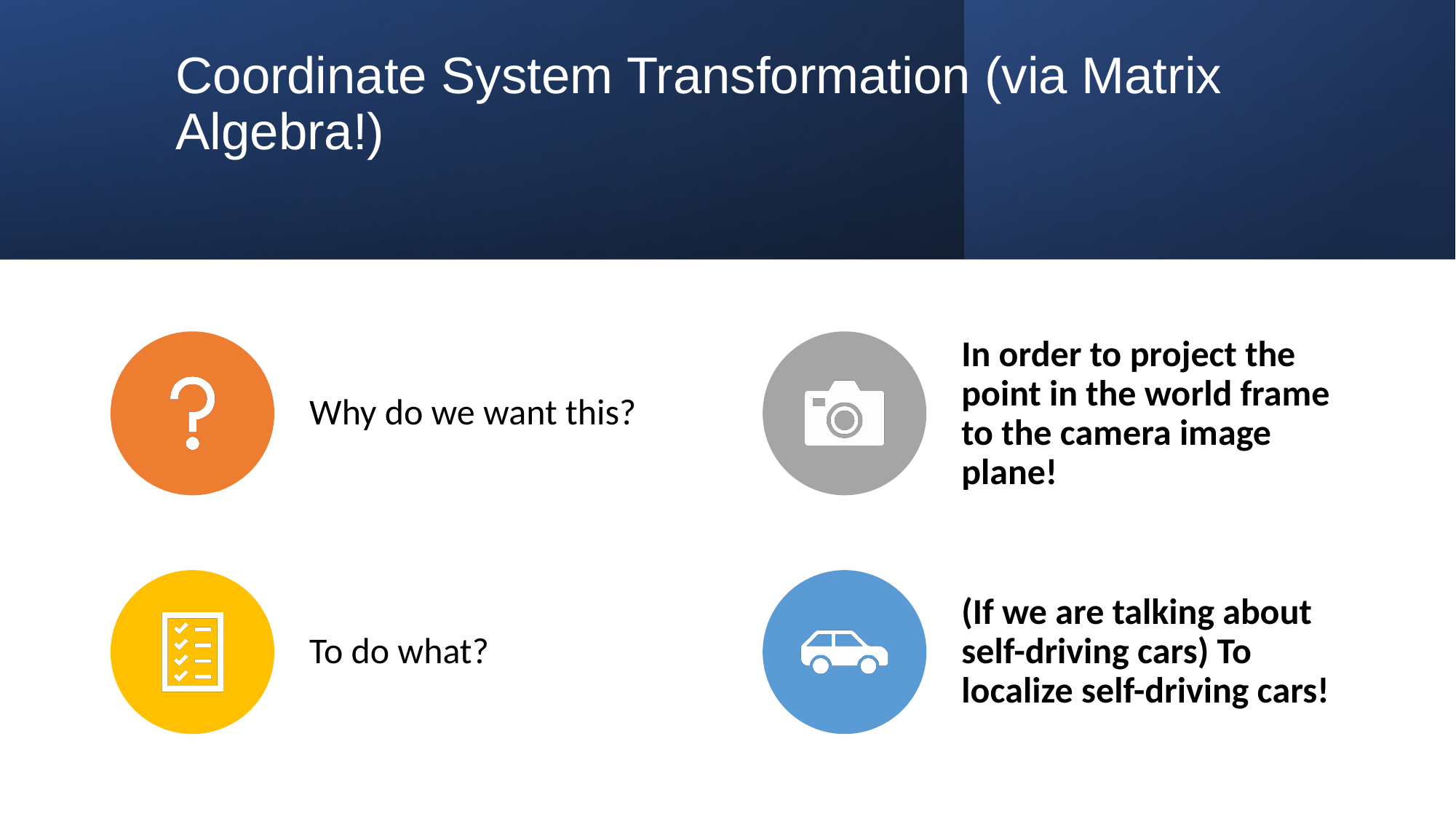

# Coordinate System Transformation (via Matrix Algebra!)
Why do we want this?
In order to project the point in the world frame to the camera image plane!
To do what?
(If we are talking about self-driving cars) To localize self-driving cars!